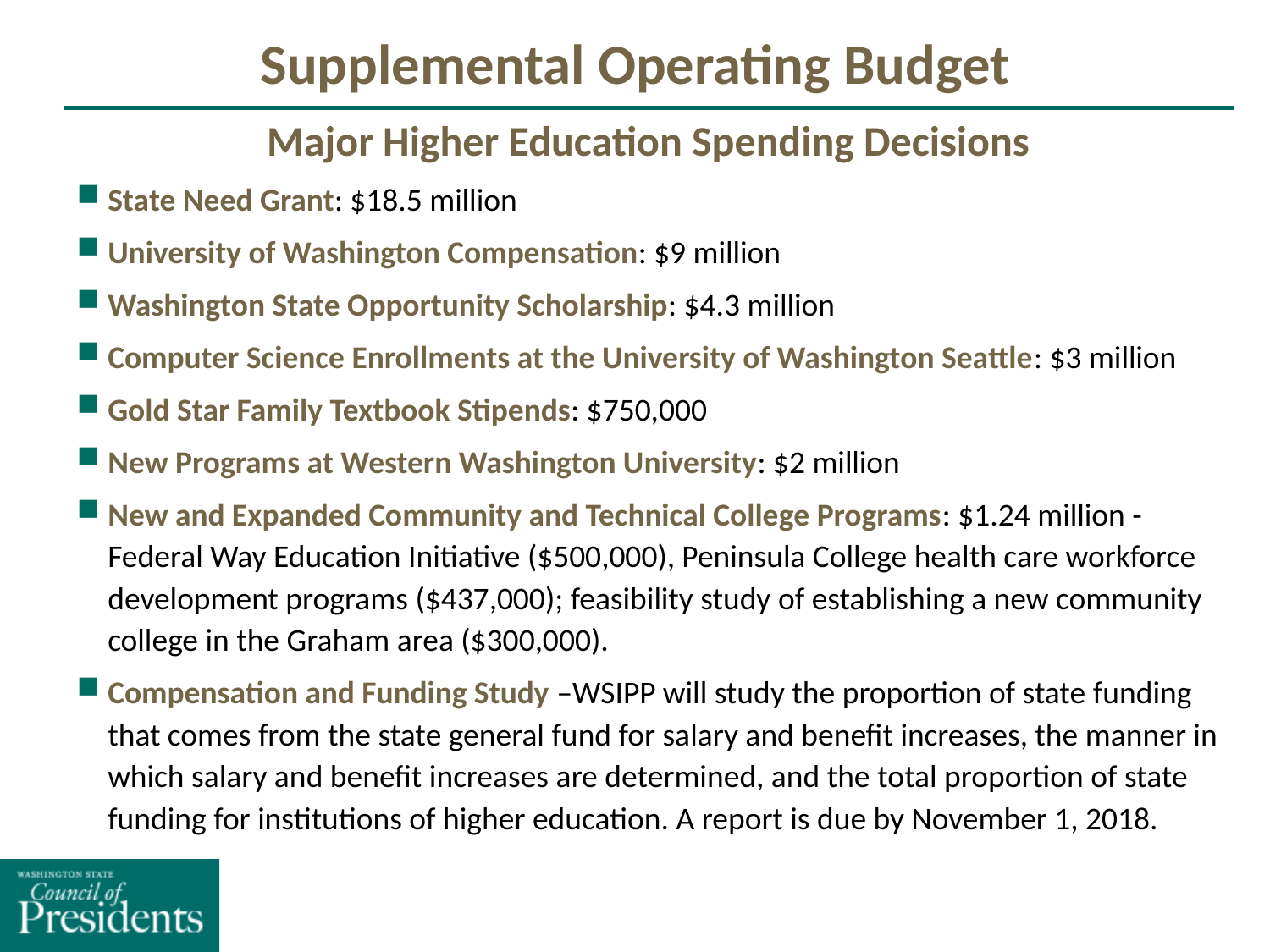

Supplemental Operating Budget
Major Higher Education Spending Decisions
State Need Grant: $18.5 million
University of Washington Compensation: $9 million
Washington State Opportunity Scholarship: $4.3 million
Computer Science Enrollments at the University of Washington Seattle: $3 million
Gold Star Family Textbook Stipends: $750,000
New Programs at Western Washington University: $2 million
New and Expanded Community and Technical College Programs: $1.24 million - Federal Way Education Initiative ($500,000), Peninsula College health care workforce development programs ($437,000); feasibility study of establishing a new community college in the Graham area ($300,000).
Compensation and Funding Study –WSIPP will study the proportion of state funding that comes from the state general fund for salary and benefit increases, the manner in which salary and benefit increases are determined, and the total proportion of state funding for institutions of higher education. A report is due by November 1, 2018.